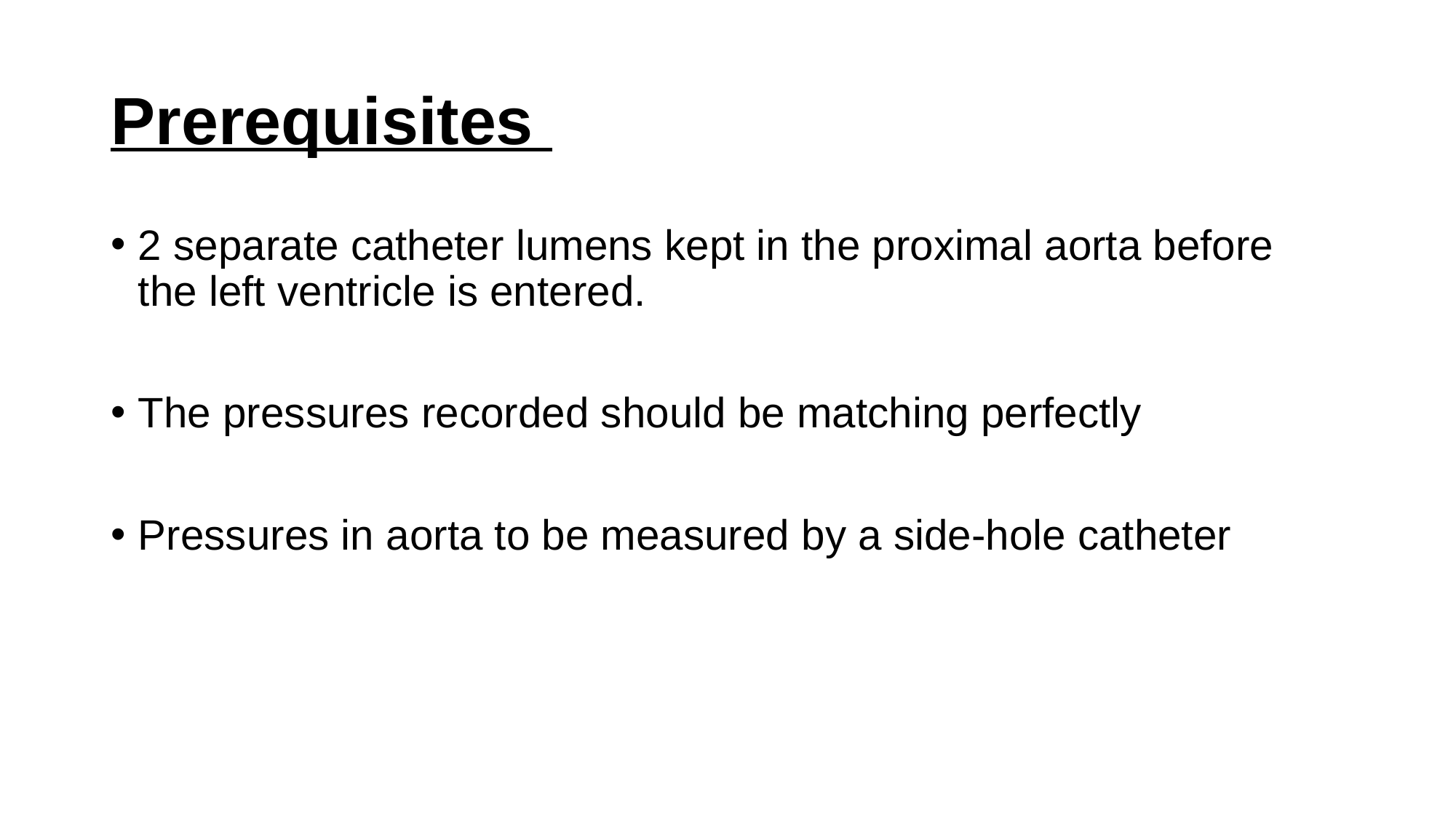

# Prerequisites
2 separate catheter lumens kept in the proximal aorta before the left ventricle is entered.

The pressures recorded should be matching perfectly

Pressures in aorta to be measured by a side-hole catheter